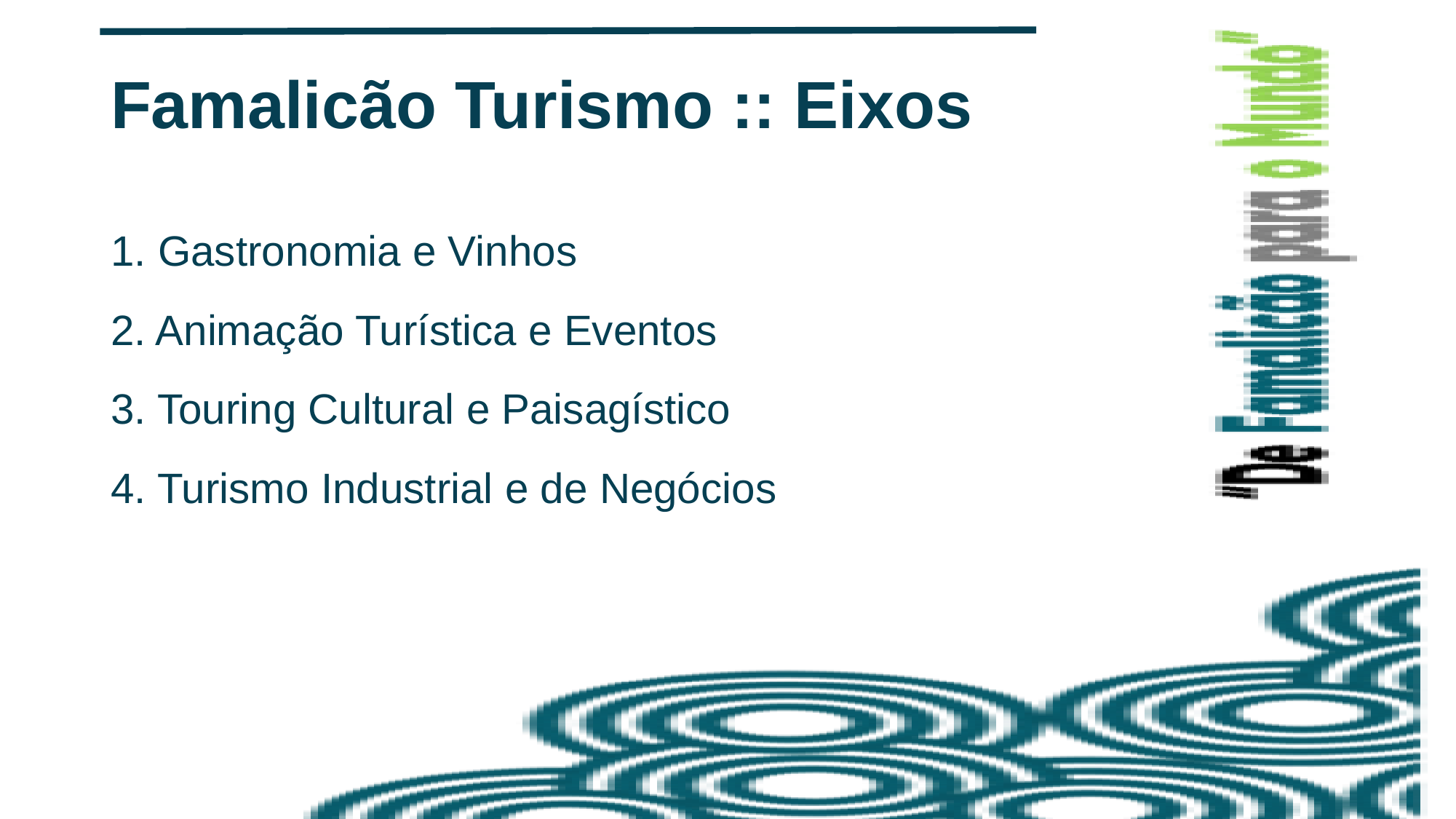

Famalicão Turismo :: Eixos
1. Gastronomia e Vinhos
2. Animação Turística e Eventos
3. Touring Cultural e Paisagístico
4. Turismo Industrial e de Negócios